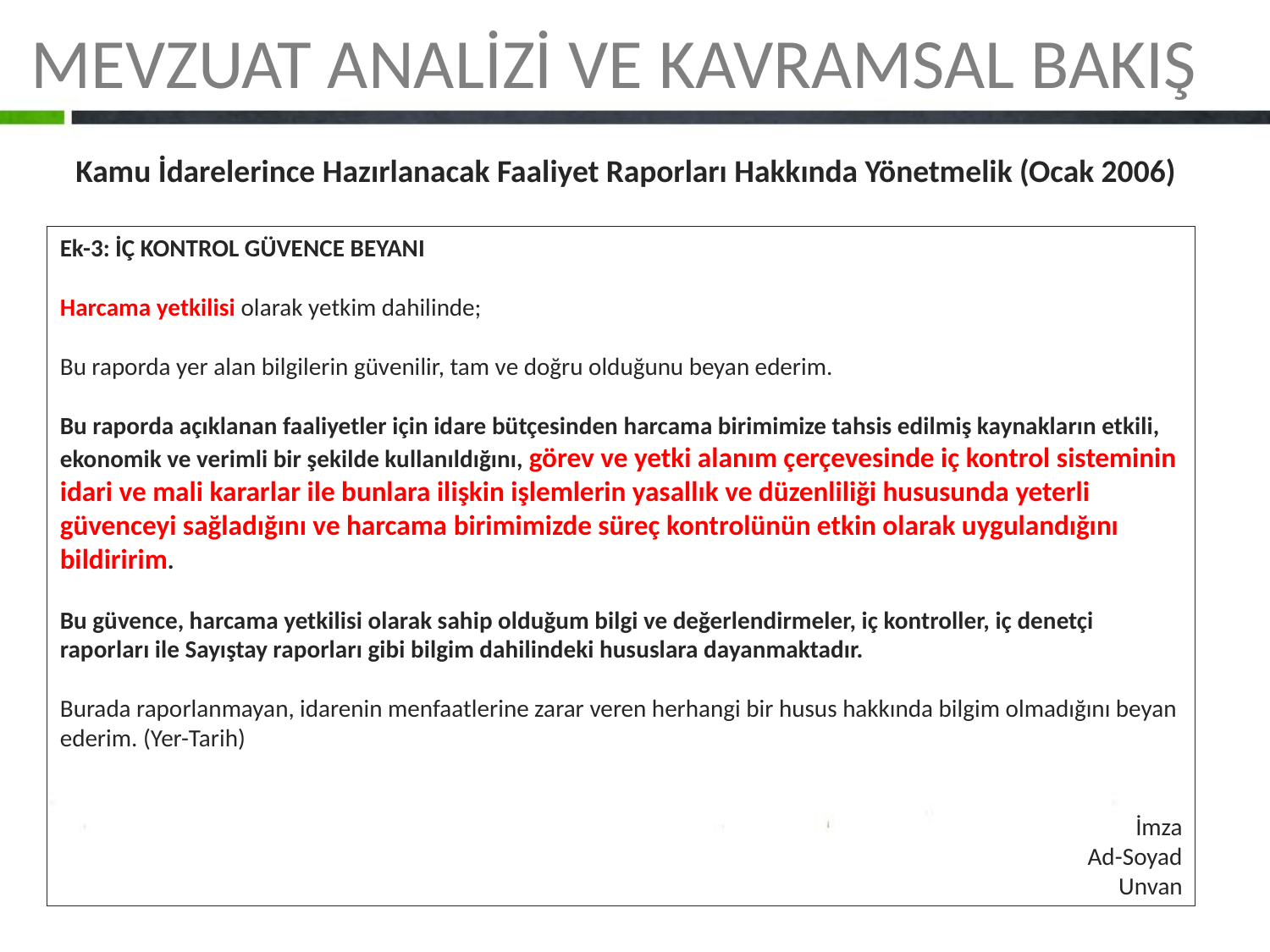

MEVZUAT ANALİZİ VE KAVRAMSAL BAKIŞ
Kamu İdarelerince Hazırlanacak Faaliyet Raporları Hakkında Yönetmelik (Ocak 2006)
Ek-3: İÇ KONTROL GÜVENCE BEYANI

Harcama yetkilisi olarak yetkim dahilinde;

Bu raporda yer alan bilgilerin güvenilir, tam ve doğru olduğunu beyan ederim.

Bu raporda açıklanan faaliyetler için idare bütçesinden harcama birimimize tahsis edilmiş kaynakların etkili, ekonomik ve verimli bir şekilde kullanıldığını, görev ve yetki alanım çerçevesinde iç kontrol sisteminin idari ve mali kararlar ile bunlara ilişkin işlemlerin yasallık ve düzenliliği hususunda yeterli güvenceyi sağladığını ve harcama birimimizde süreç kontrolünün etkin olarak uygulandığını bildiririm.

Bu güvence, harcama yetkilisi olarak sahip olduğum bilgi ve değerlendirmeler, iç kontroller, iç denetçi raporları ile Sayıştay raporları gibi bilgim dahilindeki hususlara dayanmaktadır.

Burada raporlanmayan, idarenin menfaatlerine zarar veren herhangi bir husus hakkında bilgim olmadığını beyan ederim. (Yer-Tarih)

İmza
Ad-Soyad
Unvan